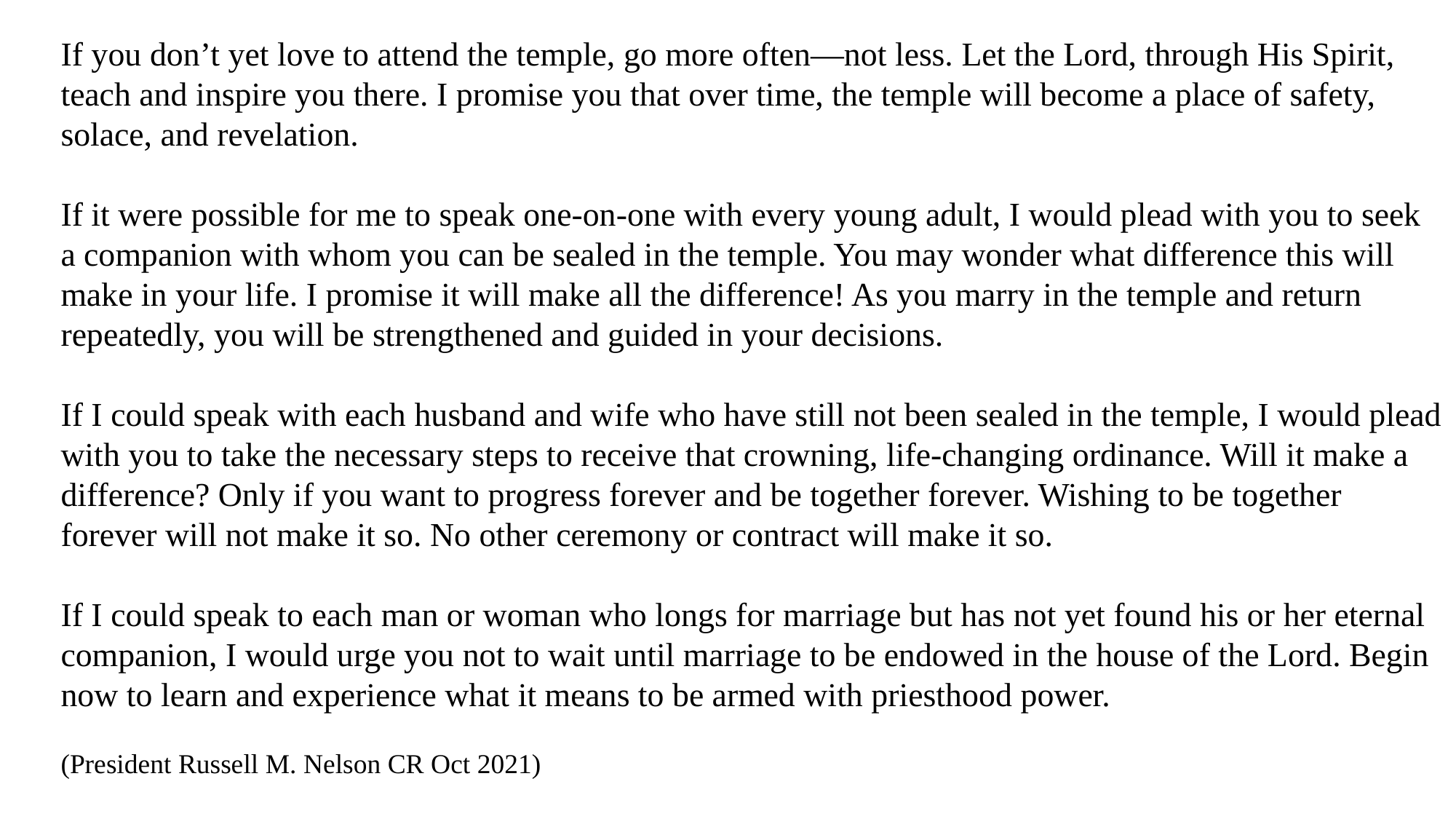

If you don’t yet love to attend the temple, go more often—not less. Let the Lord, through His Spirit, teach and inspire you there. I promise you that over time, the temple will become a place of safety, solace, and revelation.

If it were possible for me to speak one-on-one with every young adult, I would plead with you to seek a companion with whom you can be sealed in the temple. You may wonder what difference this will make in your life. I promise it will make all the difference! As you marry in the temple and return repeatedly, you will be strengthened and guided in your decisions.

If I could speak with each husband and wife who have still not been sealed in the temple, I would plead with you to take the necessary steps to receive that crowning, life-changing ordinance. Will it make a difference? Only if you want to progress forever and be together forever. Wishing to be together forever will not make it so. No other ceremony or contract will make it so.

If I could speak to each man or woman who longs for marriage but has not yet found his or her eternal companion, I would urge you not to wait until marriage to be endowed in the house of the Lord. Begin now to learn and experience what it means to be armed with priesthood power.

(President Russell M. Nelson CR Oct 2021)